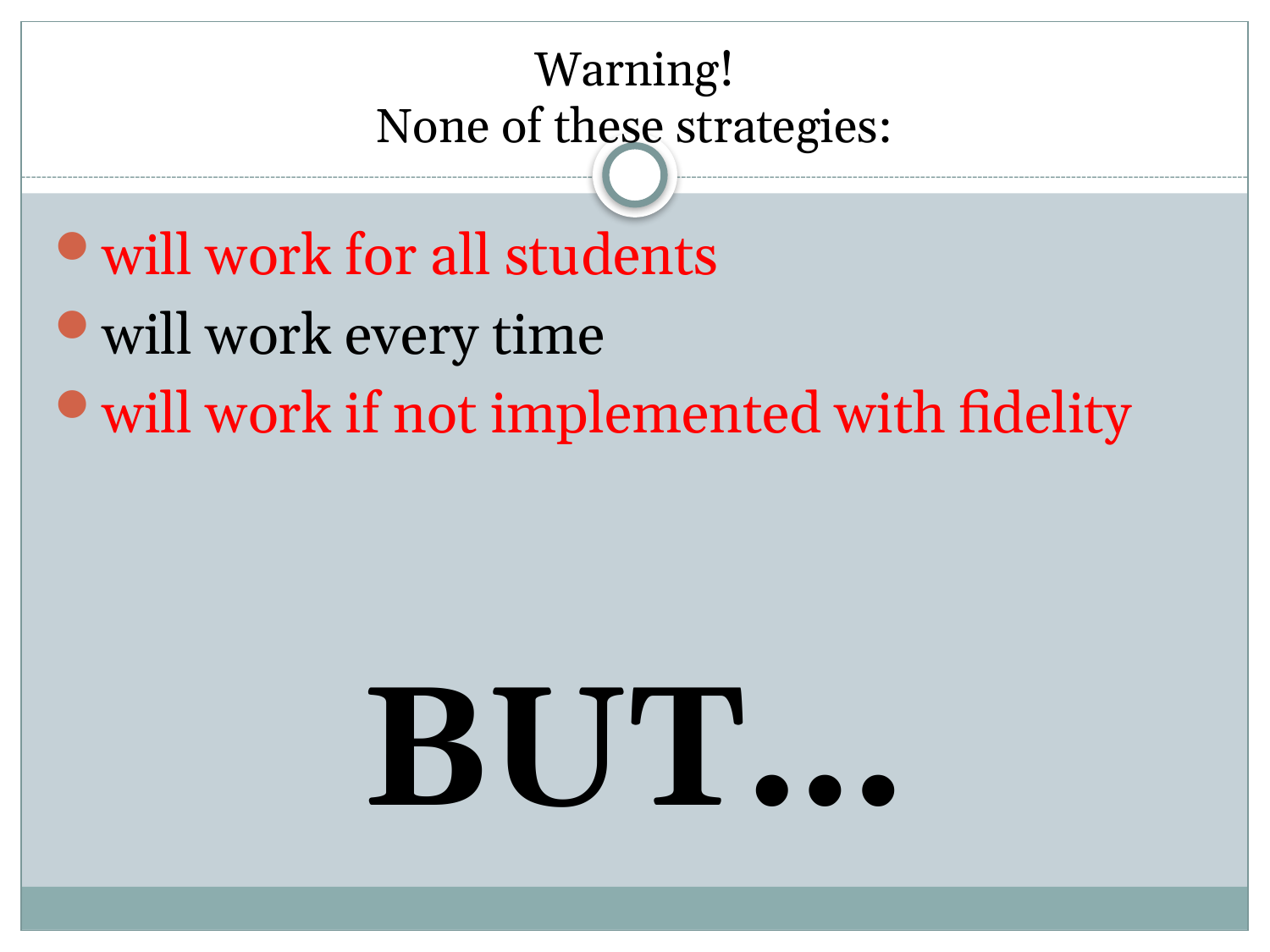

# Warning! None of these strategies:
will work for all students
will work every time
will work if not implemented with fidelity

BUT…